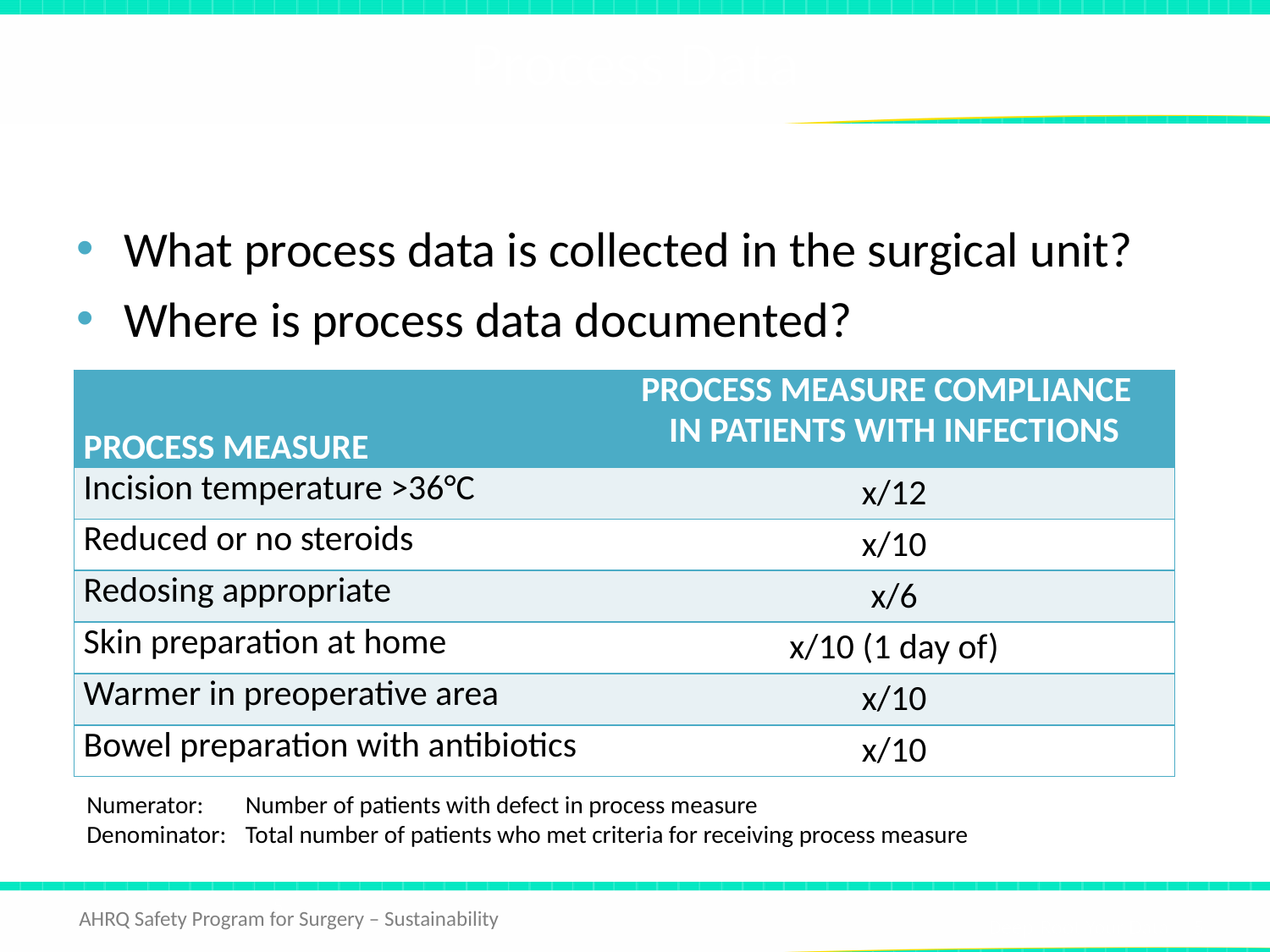

# Process Data
What process data is collected in the surgical unit?
Where is process data documented?

| PROCESS MEASURE | PROCESS MEASURE COMPLIANCE IN PATIENTS WITH INFECTIONS |
| --- | --- |
| Incision temperature >36°C | x/12 |
| Reduced or no steroids | x/10 |
| Redosing appropriate | x/6 |
| Skin preparation at home | x/10 (1 day of) |
| Warmer in preoperative area | x/10 |
| Bowel preparation with antibiotics | x/10 |
Numerator: 	Number of patients with defect in process measure
Denominator:	Total number of patients who met criteria for receiving process measure
5
 Deep-Root Your Data     5